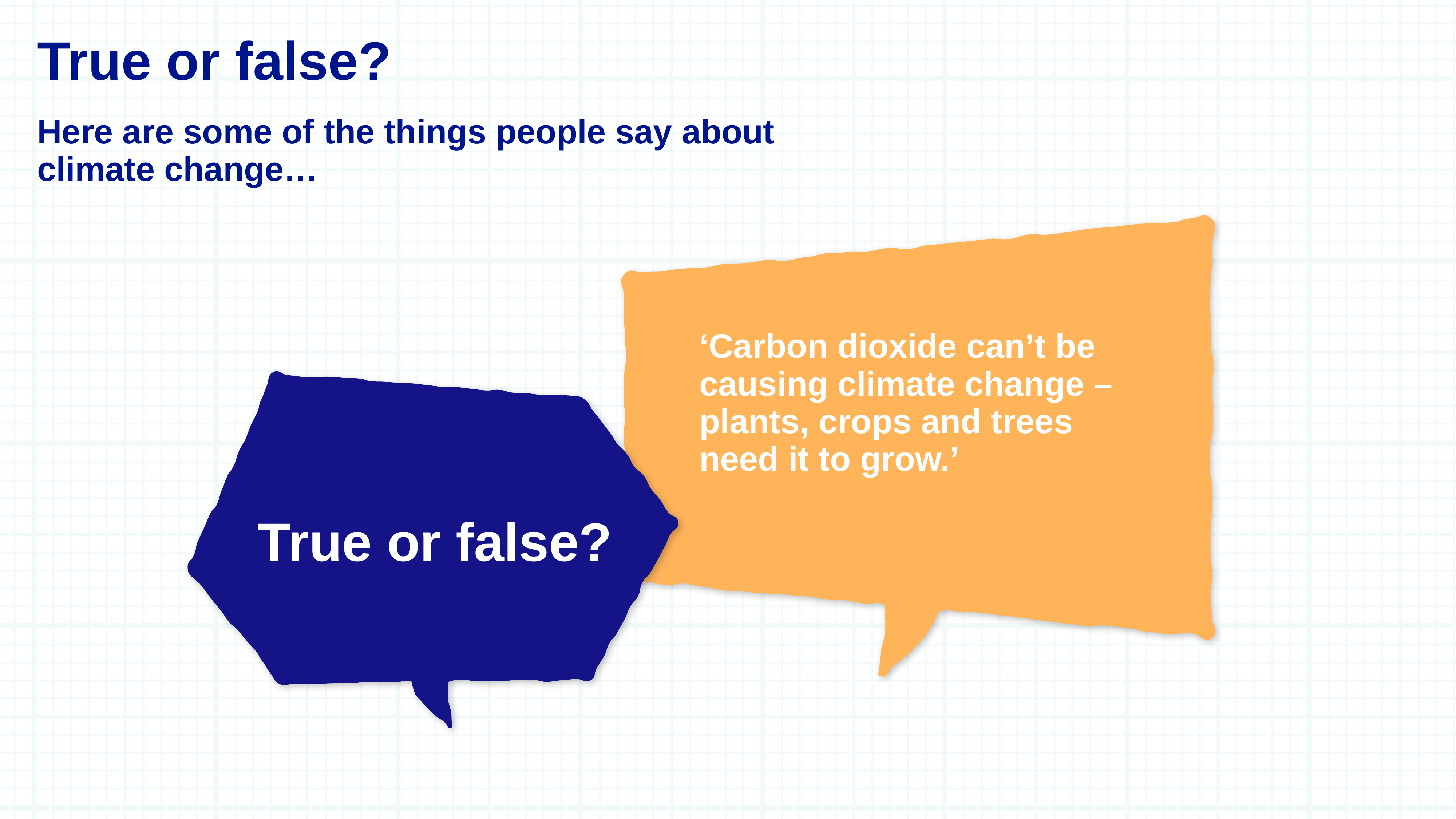

True or false?
Here are some of the things people say about climate change…

‘Carbon dioxide can’t be causing climate change – plants, crops and trees need it to grow.’

True or false?